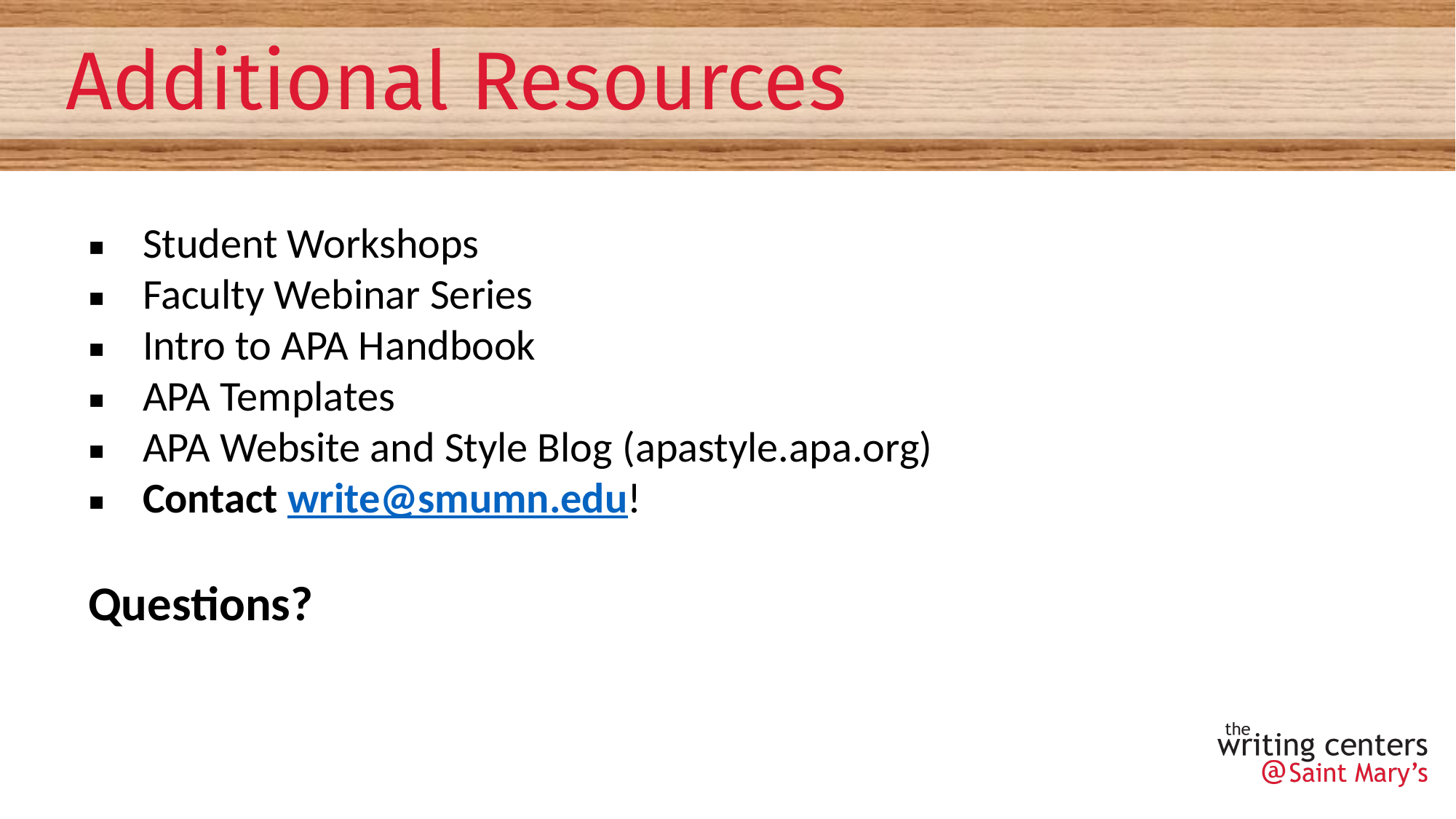

Additional Resources
Student Workshops
Faculty Webinar Series
Intro to APA Handbook
APA Templates
APA Website and Style Blog (apastyle.apa.org)
Contact write@smumn.edu!

Questions?